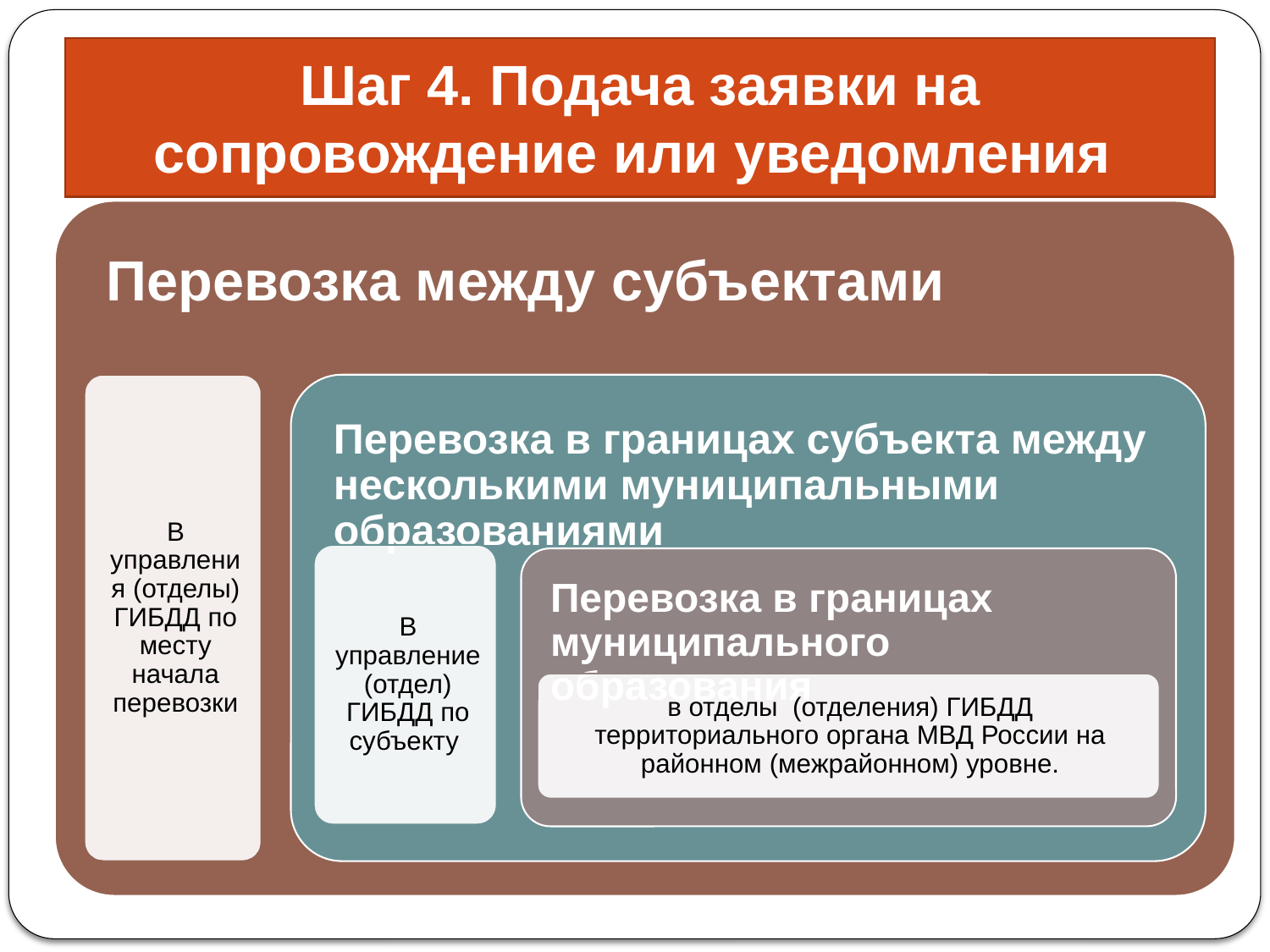

# Шаг 4. Подача заявки на сопровождение или уведомления
Перевозка между субъектами
В управления (отделы) ГИБДД по месту начала перевозки
Перевозка в границах субъекта между несколькими муниципальными образованиями
В управление (отдел) ГИБДД по субъекту
Перевозка в границах муниципального образования
в отделы  (отделения) ГИБДД территориального органа МВД России на районном (межрайонном) уровне.